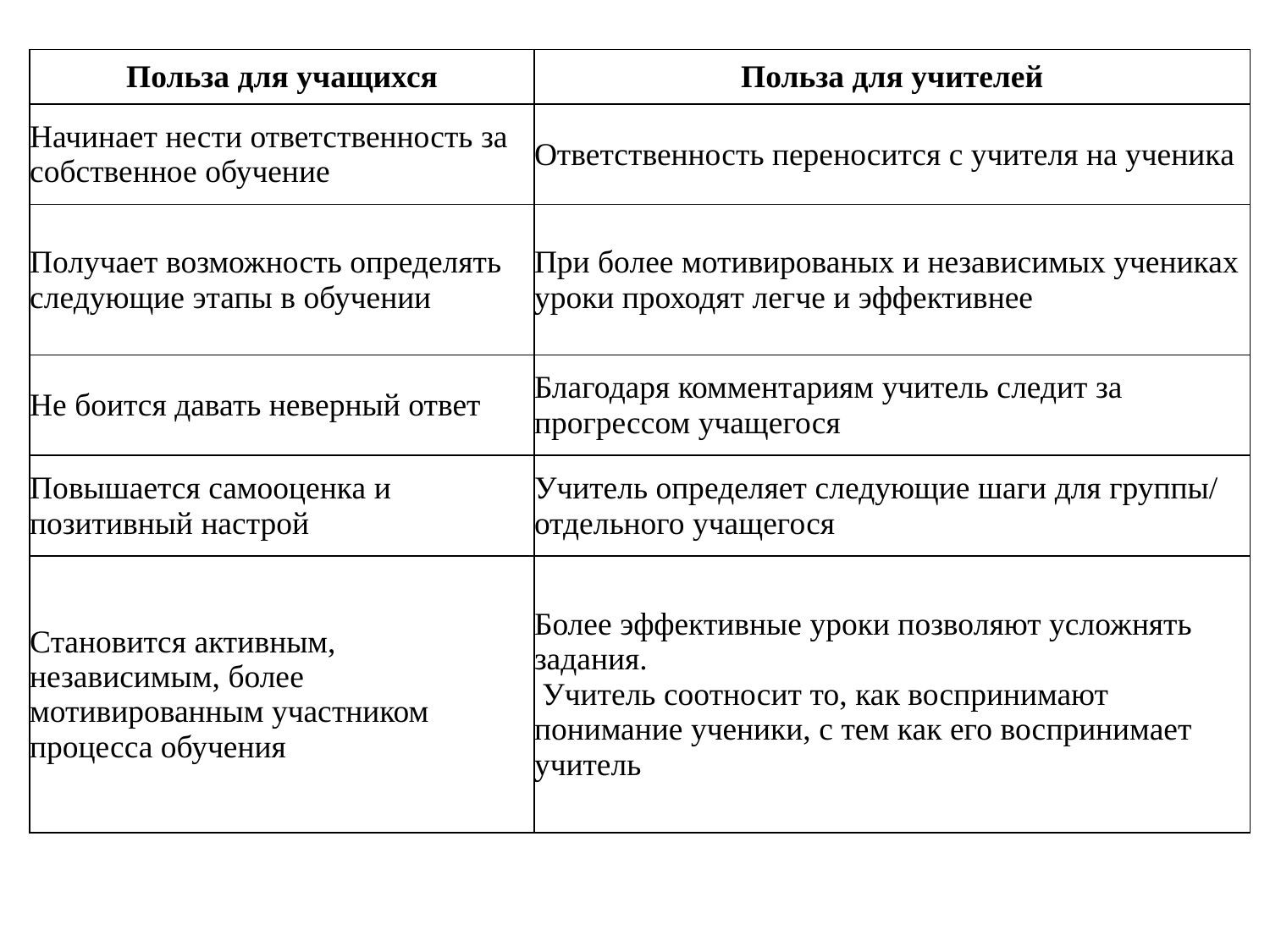

| Польза для учащихся | Польза для учителей |
| --- | --- |
| Начинает нести ответственность за собственное обучение | Ответственность переносится с учителя на ученика |
| Получает возможность определять следующие этапы в обучении | При более мотивированых и независимых учениках уроки проходят легче и эффективнее |
| Не боится давать неверный ответ | Благодаря комментариям учитель следит за прогрессом учащегося |
| Повышается самооценка и позитивный настрой | Учитель определяет следующие шаги для группы/ отдельного учащегося |
| Становится активным, независимым, более мотивированным участником процесса обучения | Более эффективные уроки позволяют усложнять задания.  Учитель соотносит то, как воспринимают понимание ученики, с тем как его воспринимает учитель |